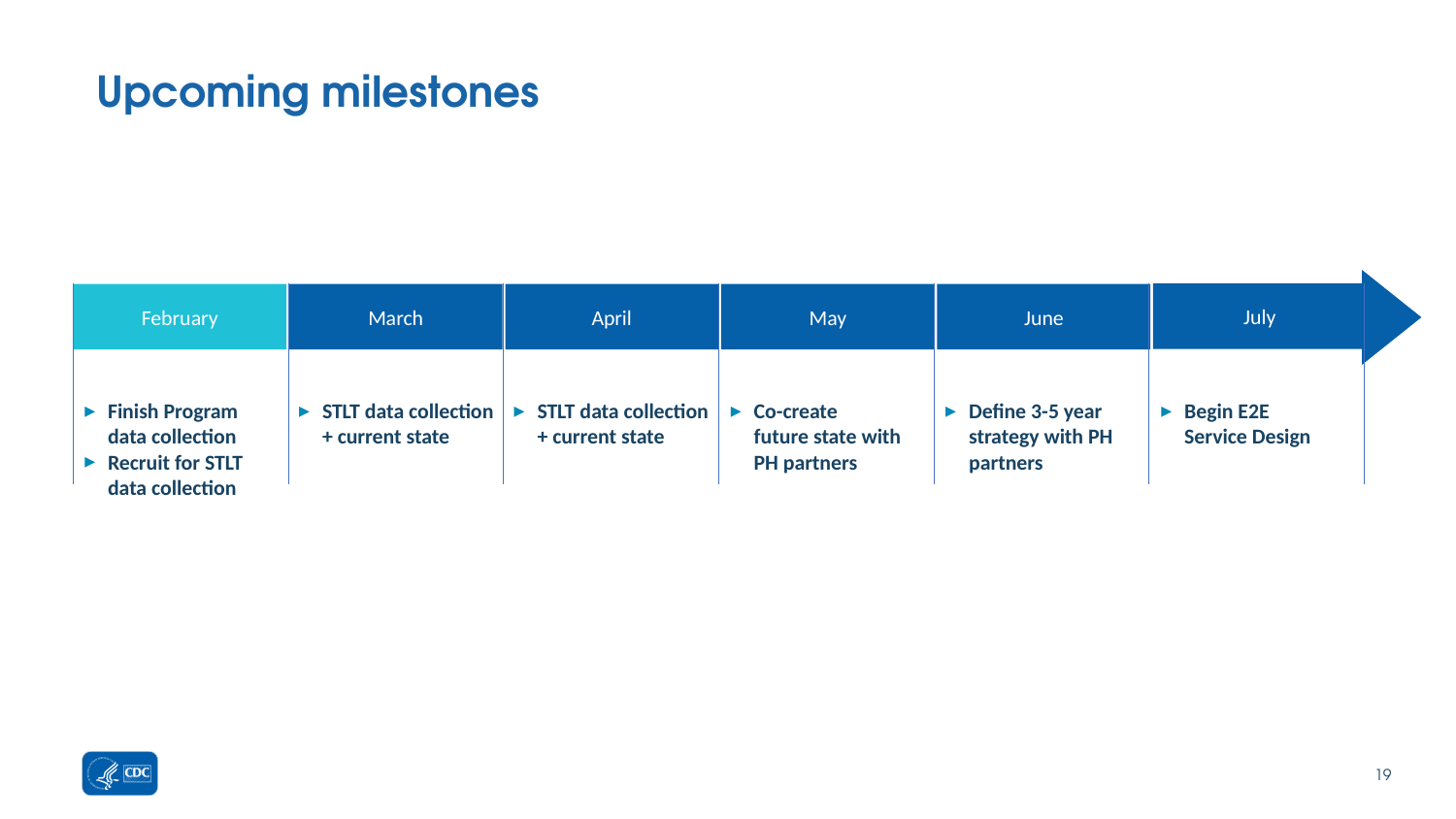

# Upcoming milestones
July
February
March
April
May
June

STLT data collection
+ current state
STLT data collection
+ current state
Define 3-5 year strategy with PH partners
Begin E2E
Service Design
Finish Program data collection
Recruit for STLT data collection

Co-create
future state with PH partners
19